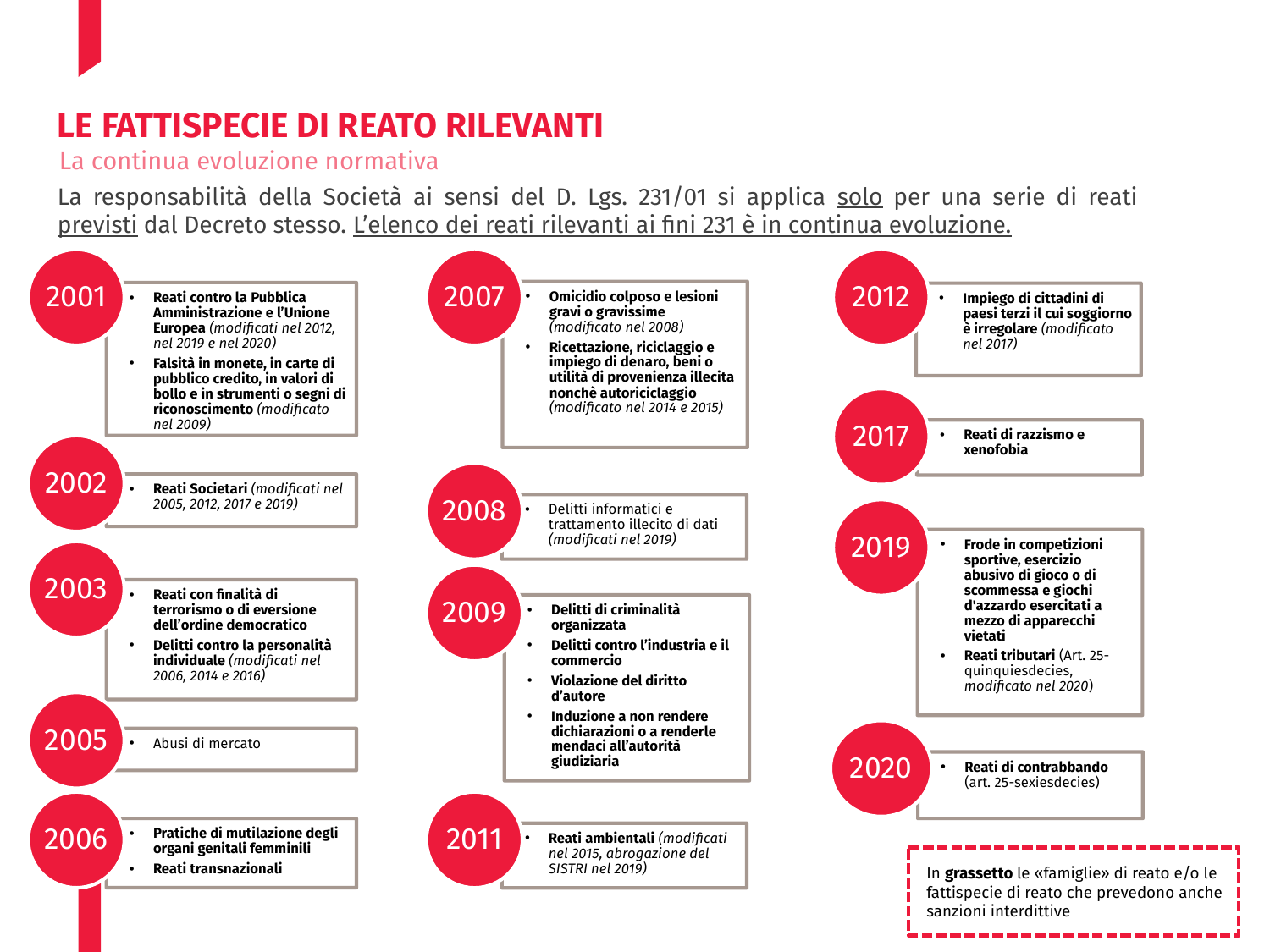

# Le fattispecie di reato rilevanti
La continua evoluzione normativa
La responsabilità della Società ai sensi del D. Lgs. 231/01 si applica solo per una serie di reati previsti dal Decreto stesso. L’elenco dei reati rilevanti ai fini 231 è in continua evoluzione.
2007
2012
2001
Omicidio colposo e lesioni gravi o gravissime (modificato nel 2008)
Ricettazione, riciclaggio e impiego di denaro, beni o utilità di provenienza illecita nonchè autoriciclaggio (modificato nel 2014 e 2015)
Reati contro la Pubblica Amministrazione e l’Unione Europea (modificati nel 2012, nel 2019 e nel 2020)
Falsità in monete, in carte di pubblico credito, in valori di bollo e in strumenti o segni di riconoscimento (modificato nel 2009)
Impiego di cittadini di paesi terzi il cui soggiorno è irregolare (modificato nel 2017)
2017
Reati di razzismo e xenofobia
2002
2008
Reati Societari (modificati nel 2005, 2012, 2017 e 2019)
Delitti informatici e trattamento illecito di dati (modificati nel 2019)

2019
Frode in competizioni sportive, esercizio abusivo di gioco o di scommessa e giochi d'azzardo esercitati a mezzo di apparecchi vietati
Reati tributari (Art. 25-quinquiesdecies, modificato nel 2020)
2003
2009
Reati con finalità di terrorismo o di eversione dell’ordine democratico
Delitti contro la personalità individuale (modificati nel 2006, 2014 e 2016)
Delitti di criminalità organizzata
Delitti contro l’industria e il commercio
Violazione del diritto d’autore
Induzione a non rendere dichiarazioni o a renderle mendaci all’autorità giudiziaria
2005
2020
Abusi di mercato
Reati di contrabbando (art. 25-sexiesdecies)
2011
2006
Pratiche di mutilazione degli organi genitali femminili
Reati transnazionali
Reati ambientali (modificati nel 2015, abrogazione del SISTRI nel 2019)
In grassetto le «famiglie» di reato e/o le fattispecie di reato che prevedono anche sanzioni interdittive